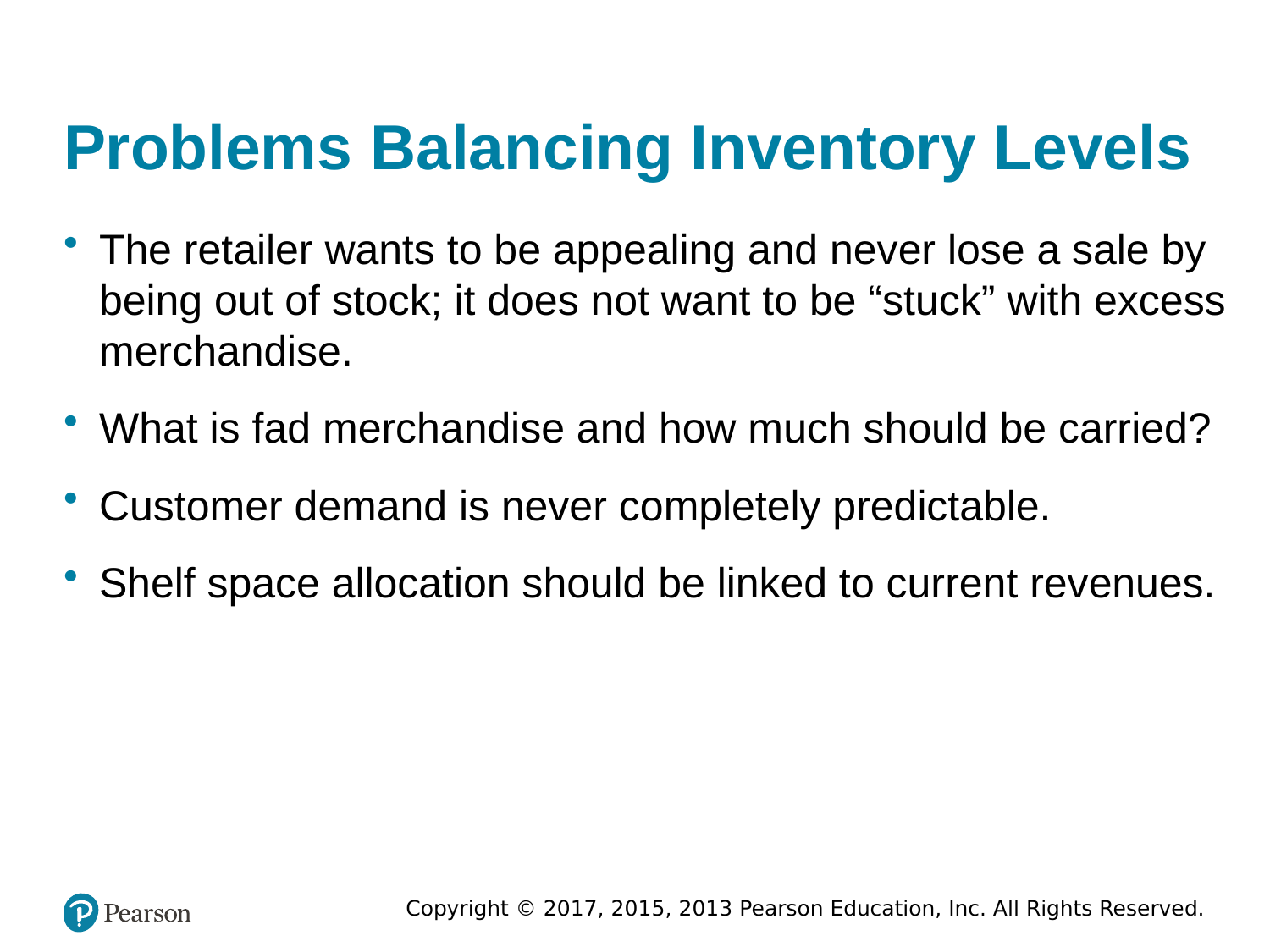

# Problems Balancing Inventory Levels
The retailer wants to be appealing and never lose a sale by being out of stock; it does not want to be “stuck” with excess merchandise.
What is fad merchandise and how much should be carried?
Customer demand is never completely predictable.
Shelf space allocation should be linked to current revenues.